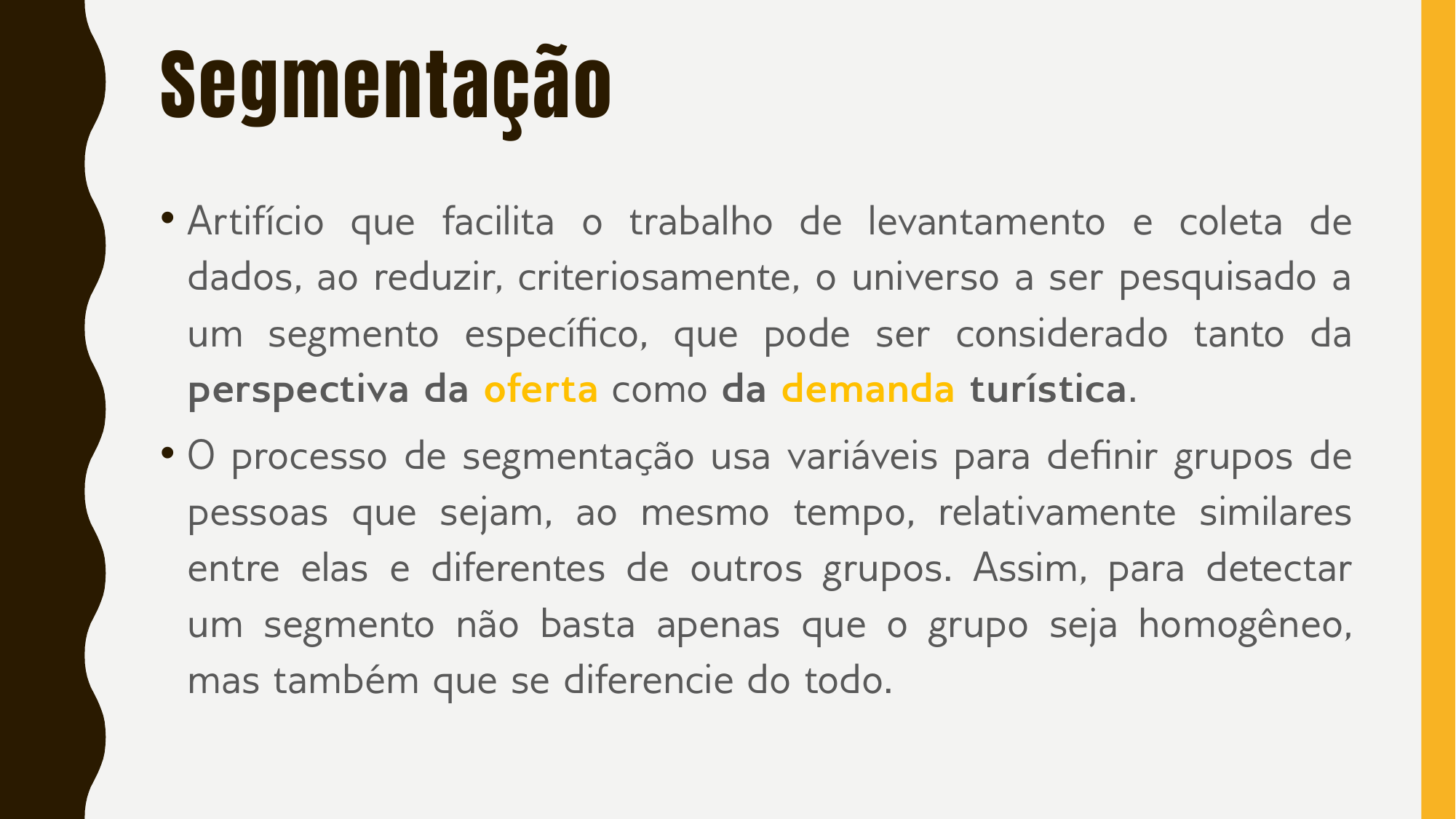

# Segmentação
Artifício que facilita o trabalho de levantamento e coleta de dados, ao reduzir, criteriosamente, o universo a ser pesquisado a um segmento específico, que pode ser considerado tanto da perspectiva da oferta como da demanda turística.
O processo de segmentação usa variáveis para definir grupos de pessoas que sejam, ao mesmo tempo, relativamente similares entre elas e diferentes de outros grupos. Assim, para detectar um segmento não basta apenas que o grupo seja homogêneo, mas também que se diferencie do todo.